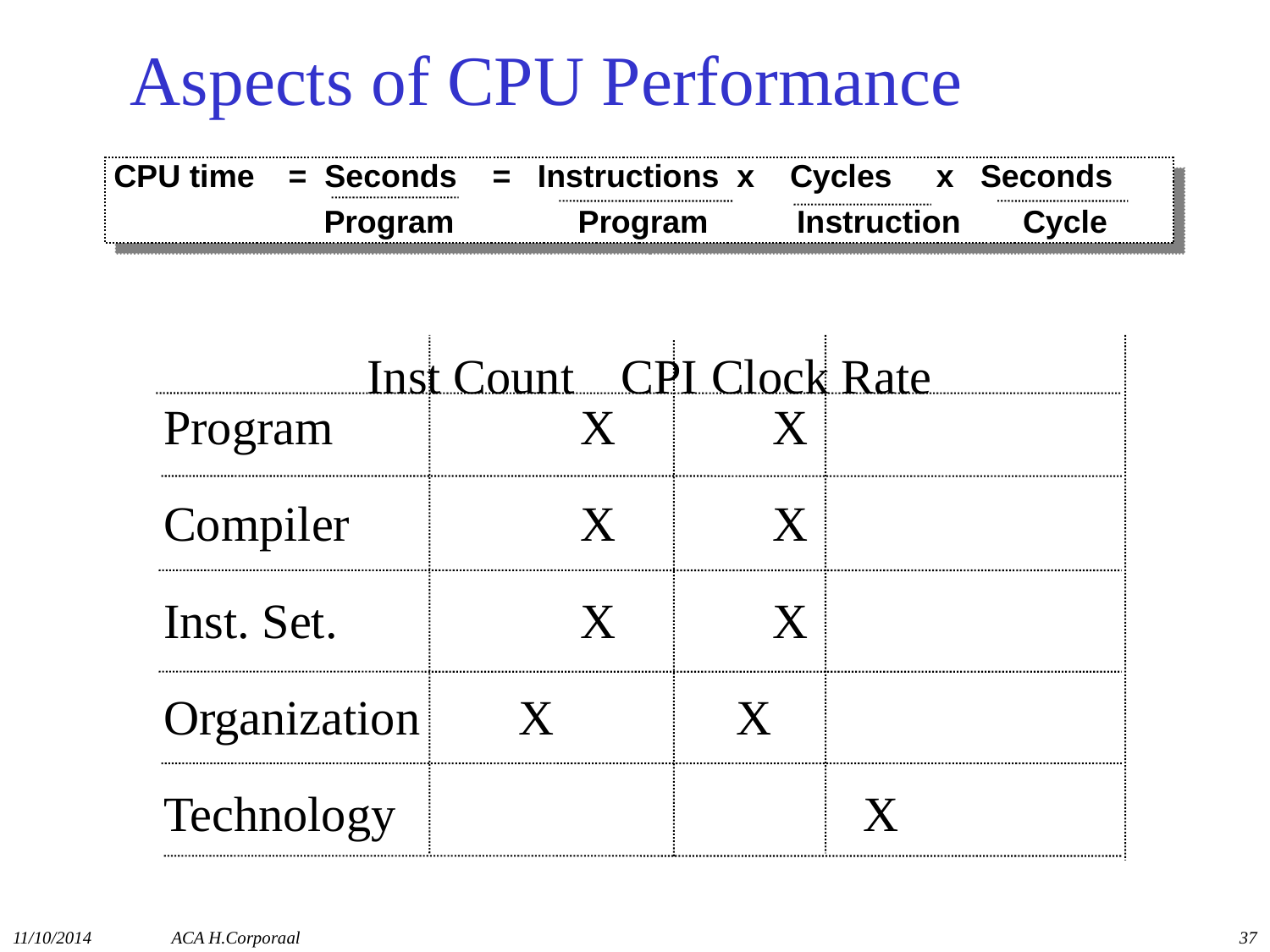

# Aspects of CPU Performance
CPU time	=  Seconds    =   Instructions  x    Cycles     x   Seconds
		    Program	    Program          Instruction       Cycle

		   Inst Count	   CPI	Clock Rate
Program	          X	     X

Compiler	          X	     X

Inst. Set.	          X	     X

Organization	     X		  X

Technology				  X

11/10/2014
ACA H.Corporaal
37